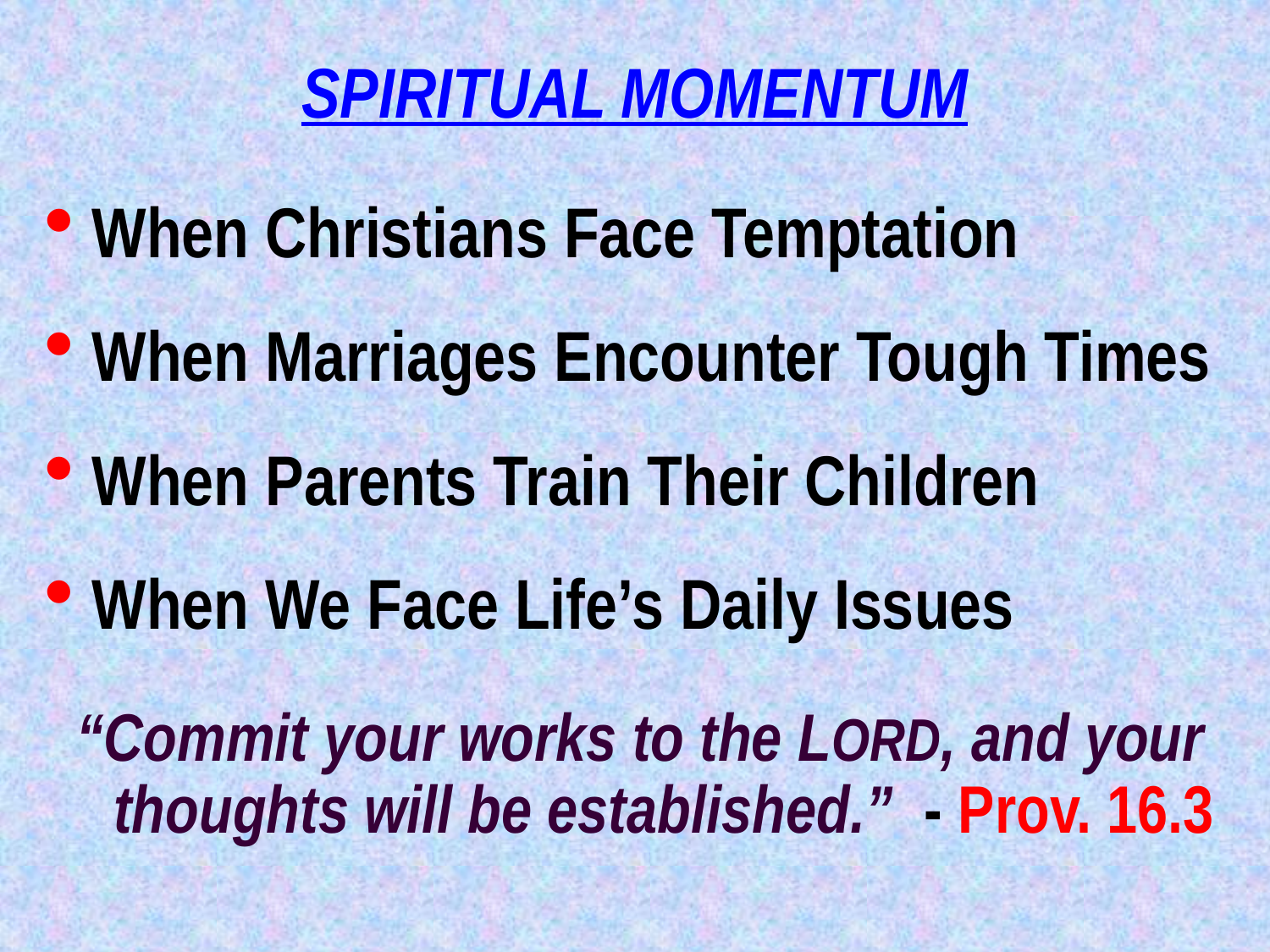

# SPIRITUAL MOMENTUM
When Christians Face Temptation

When Marriages Encounter Tough Times

When Parents Train Their Children

When We Face Life’s Daily Issues

“Commit your works to the LORD, and your thoughts will be established.”  - Prov. 16.3